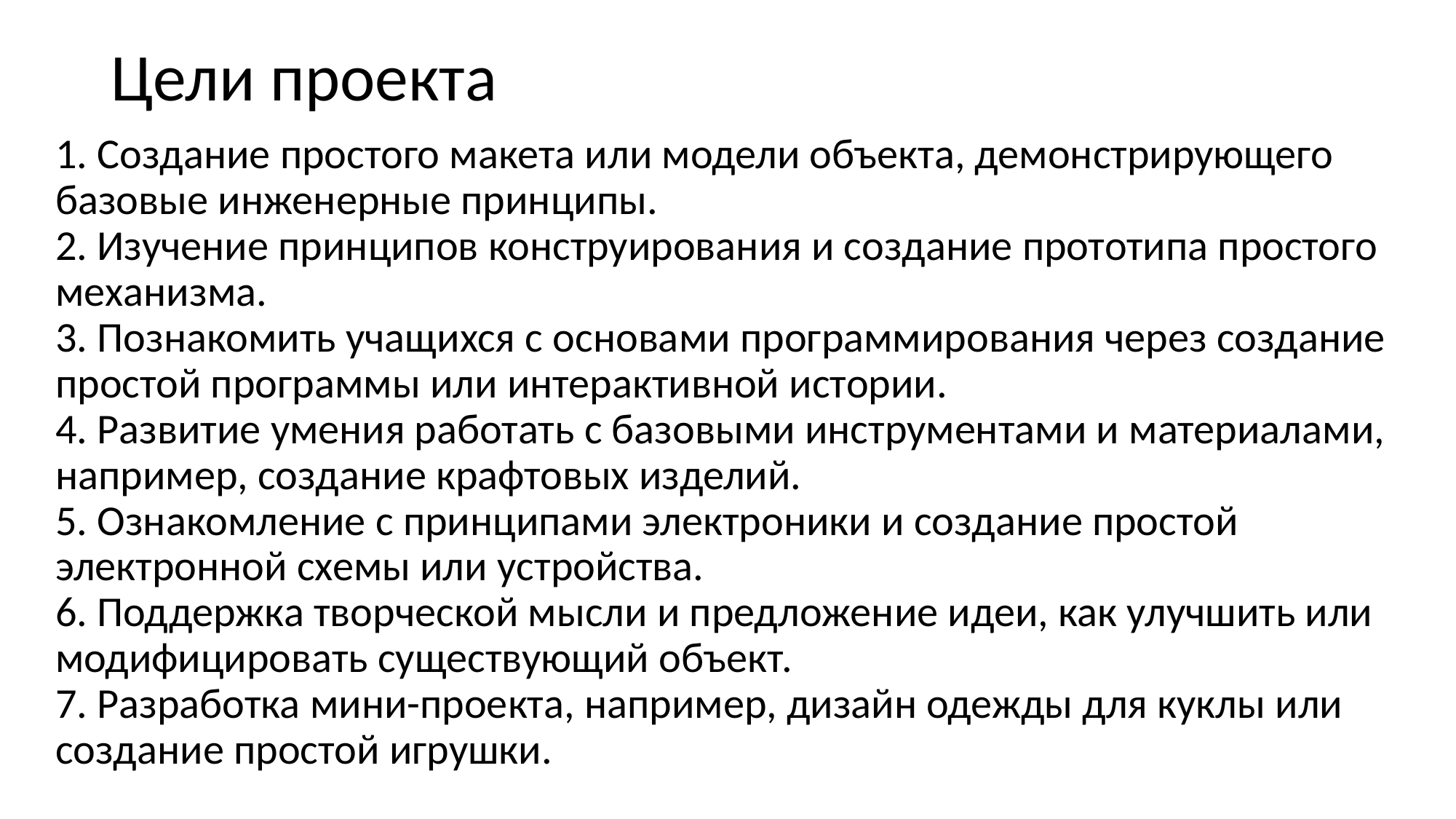

# Цели проекта
1. Создание простого макета или модели объекта, демонстрирующего базовые инженерные принципы.
2. Изучение принципов конструирования и создание прототипа простого механизма.
3. Познакомить учащихся с основами программирования через создание простой программы или интерактивной истории.
4. Развитие умения работать с базовыми инструментами и материалами, например, создание крафтовых изделий.
5. Ознакомление с принципами электроники и создание простой электронной схемы или устройства.
6. Поддержка творческой мысли и предложение идеи, как улучшить или модифицировать существующий объект.
7. Разработка мини-проекта, например, дизайн одежды для куклы или создание простой игрушки.